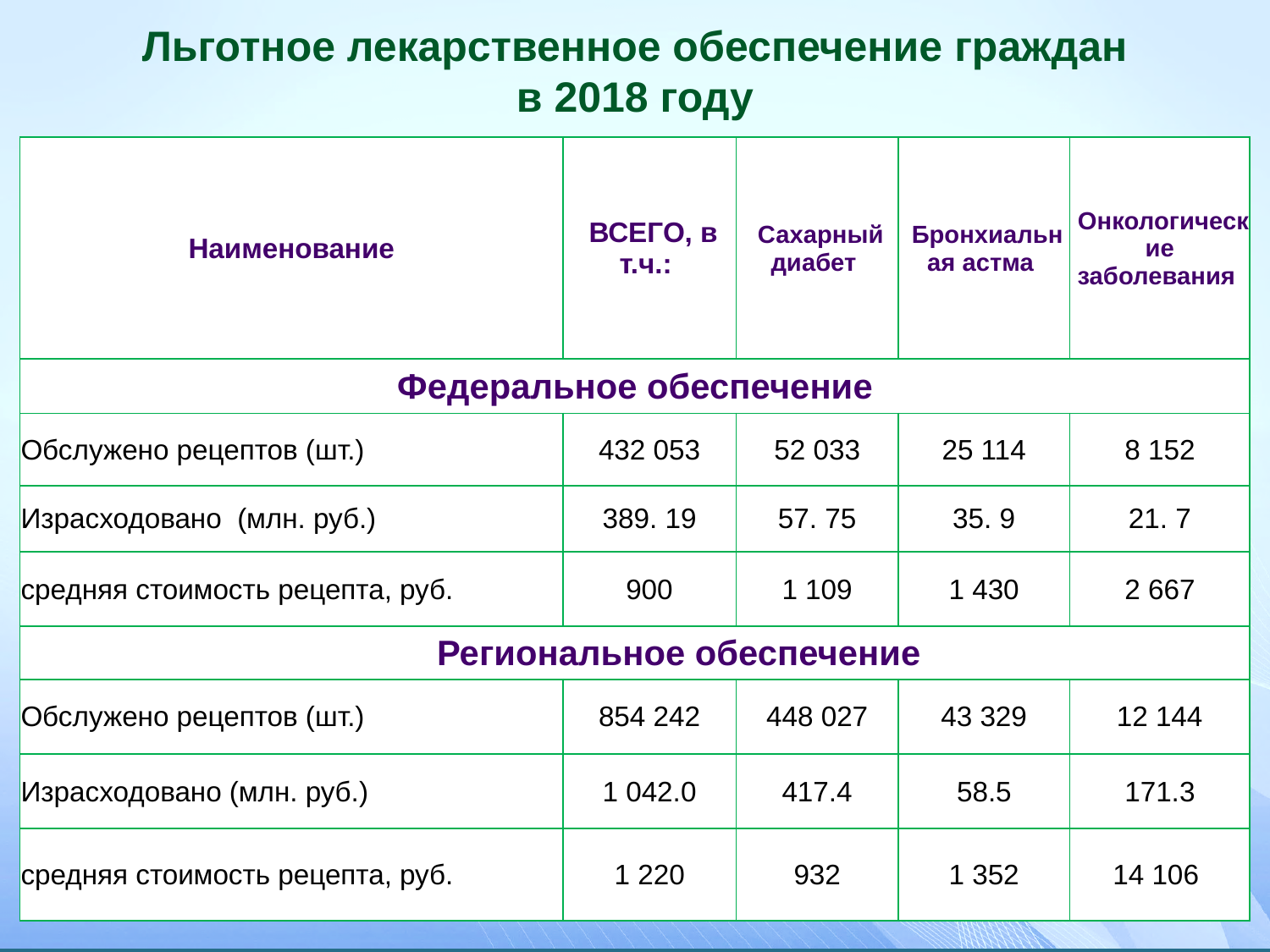

# Льготное лекарственное обеспечение граждан в 2018 году
| Наименование | ВСЕГО, в т.ч.: | Сахарный диабет | Бронхиальная астма | Онкологические заболевания |
| --- | --- | --- | --- | --- |
| Федеральное обеспечение |  |  |  |  |
| Обслужено рецептов (шт.) | 432 053 | 52 033 | 25 114 | 8 152 |
| Израсходовано (млн. руб.) | 389. 19 | 57. 75 | 35. 9 | 21. 7 |
| средняя стоимость рецепта, руб. | 900 | 1 109 | 1 430 | 2 667 |
| Региональное обеспечение |  |  |  |  |
| Обслужено рецептов (шт.) | 854 242 | 448 027 | 43 329 | 12 144 |
| Израсходовано (млн. руб.) | 1 042.0 | 417.4 | 58.5 | 171.3 |
| средняя стоимость рецепта, руб. | 1 220 | 932 | 1 352 | 14 106 |